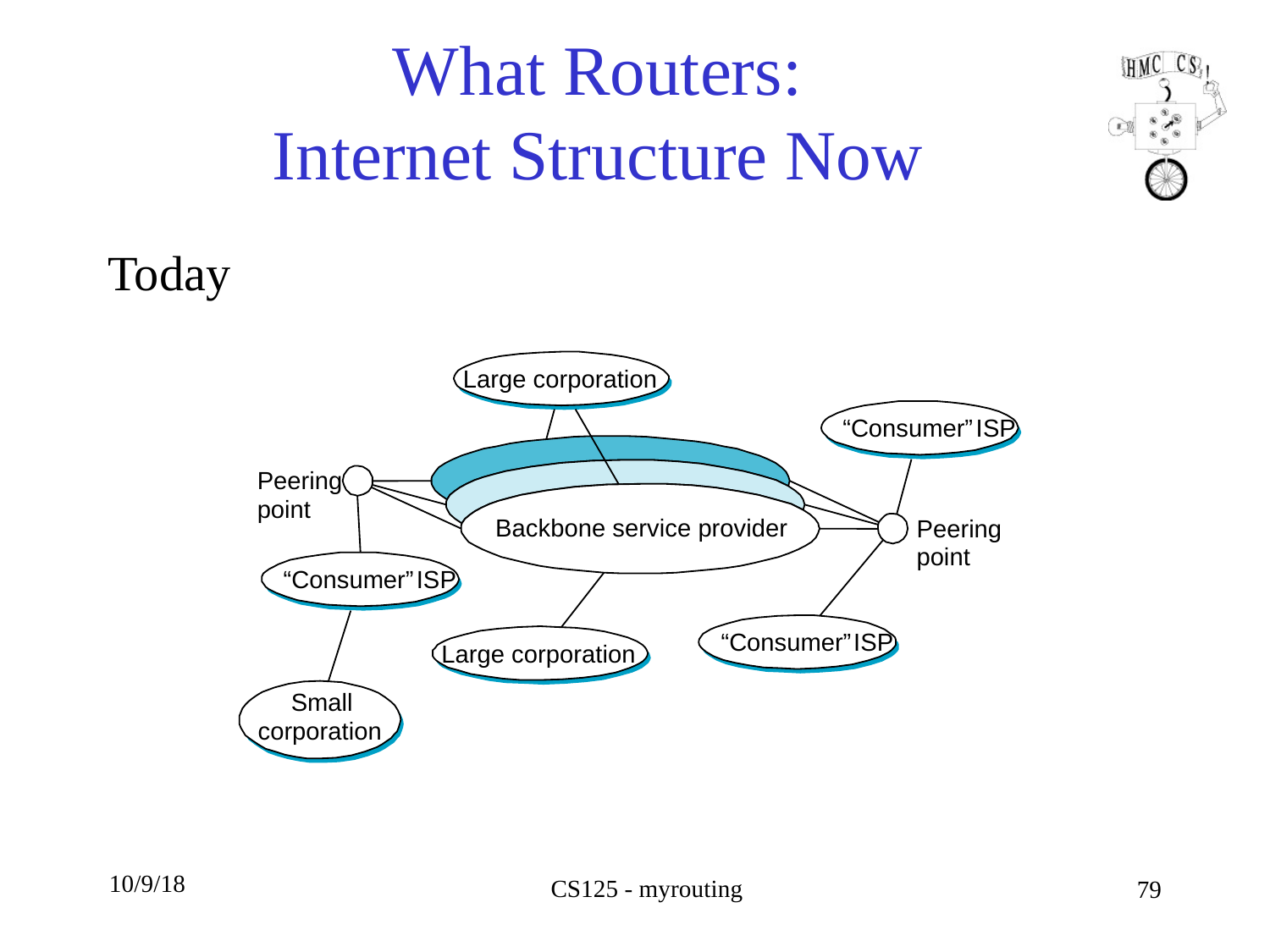

# What Routers: Internet Structure Now
Today

Large corporation

“Consumer”
 ISP

Peering

point

Backbone service provider
Peering

point

“Consumer”
 ISP

“Consumer”
 ISP

Large corporation

Small
corporation
10/9/18
CS125 - myrouting
79